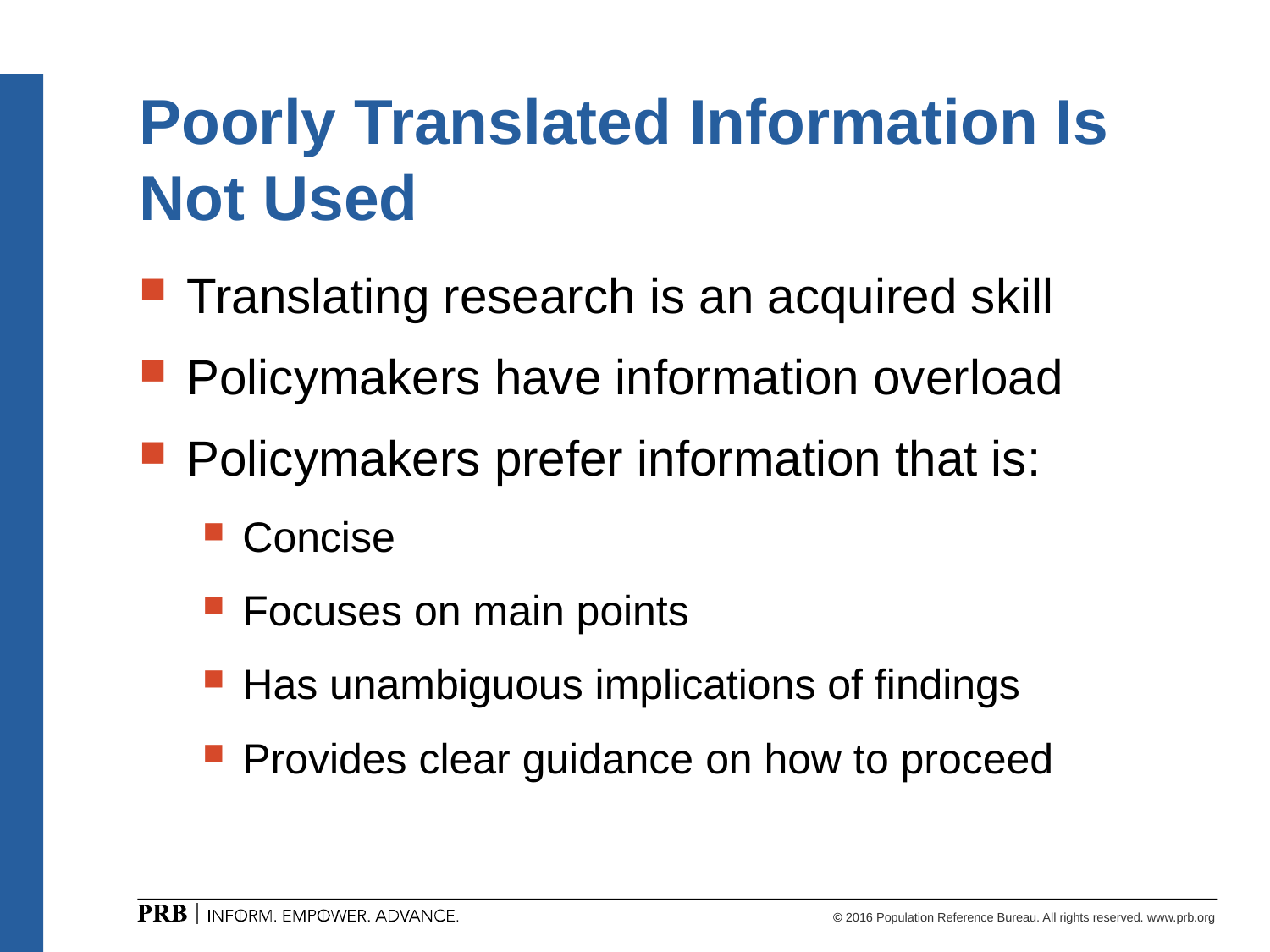

# Poorly Translated Information Is Not Used
Translating research is an acquired skill
Policymakers have information overload
Policymakers prefer information that is:
Concise
Focuses on main points
Has unambiguous implications of findings
Provides clear guidance on how to proceed